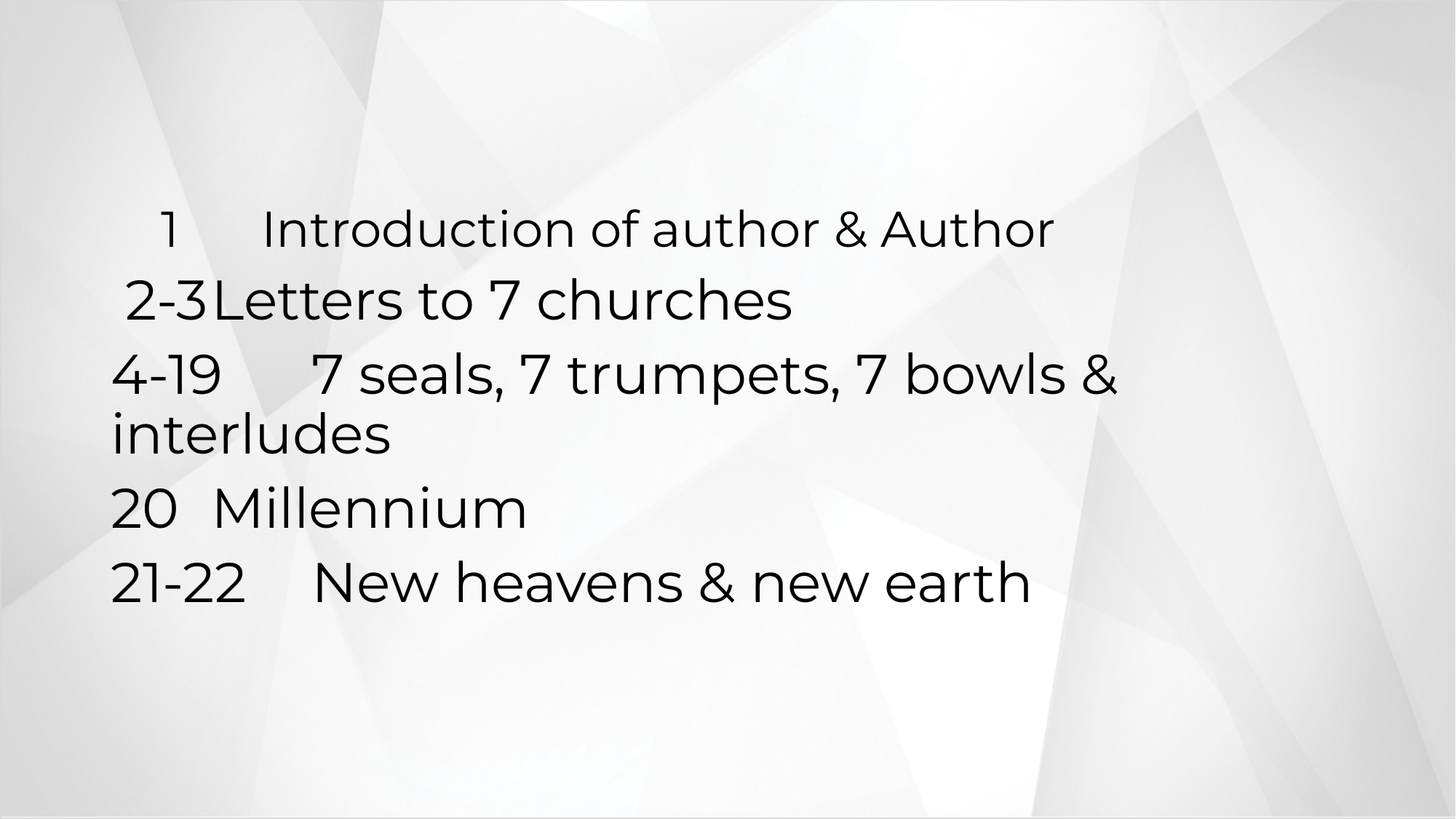

1		Introduction of author & Author
 2-3		Letters to 7 churches
4-19	7 seals, 7 trumpets, 7 bowls & 				interludes
20 		Millennium
21-22	New heavens & new earth